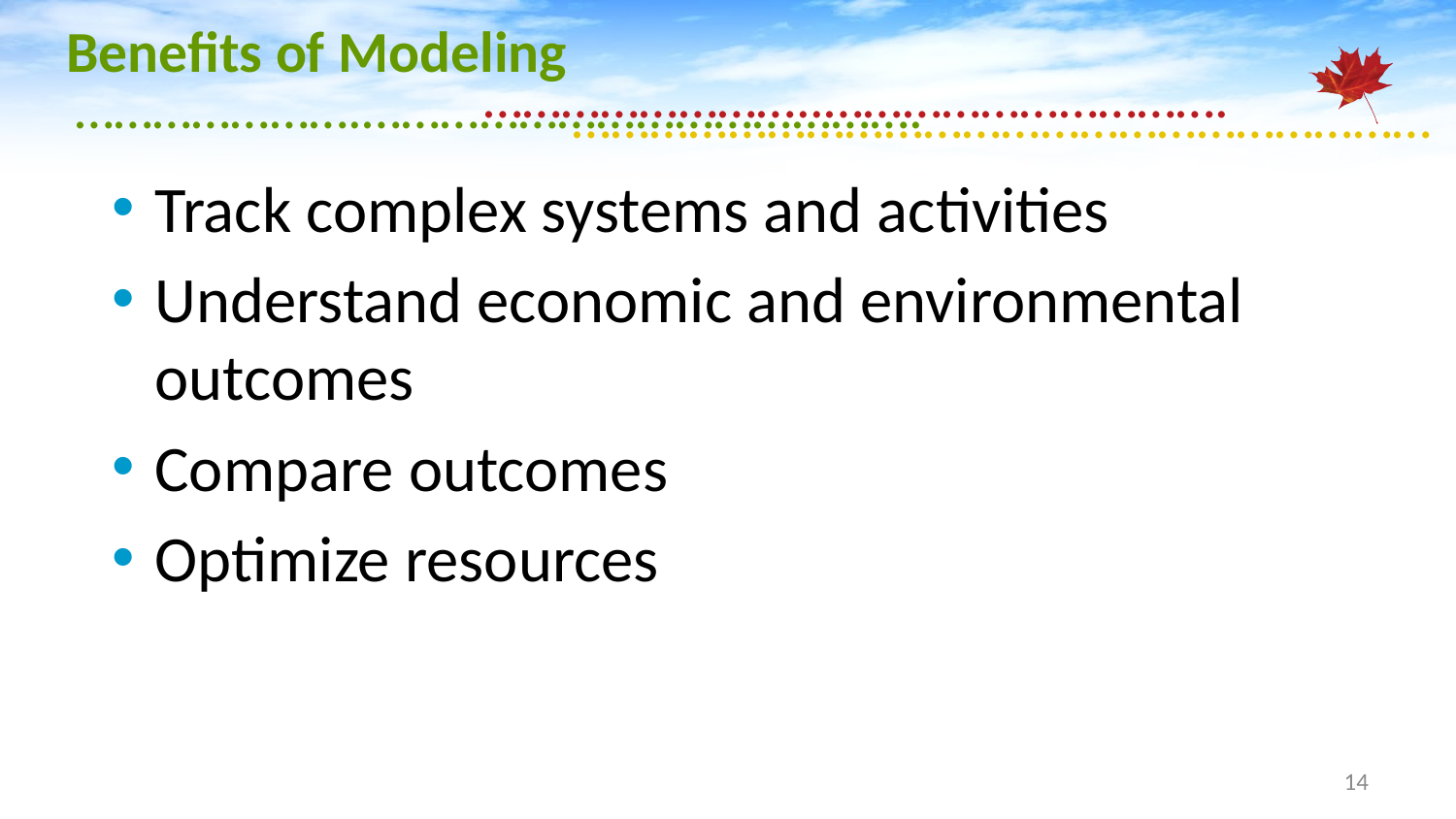

# Benefits of Modeling
Track complex systems and activities
Understand economic and environmental outcomes
Compare outcomes
Optimize resources

14